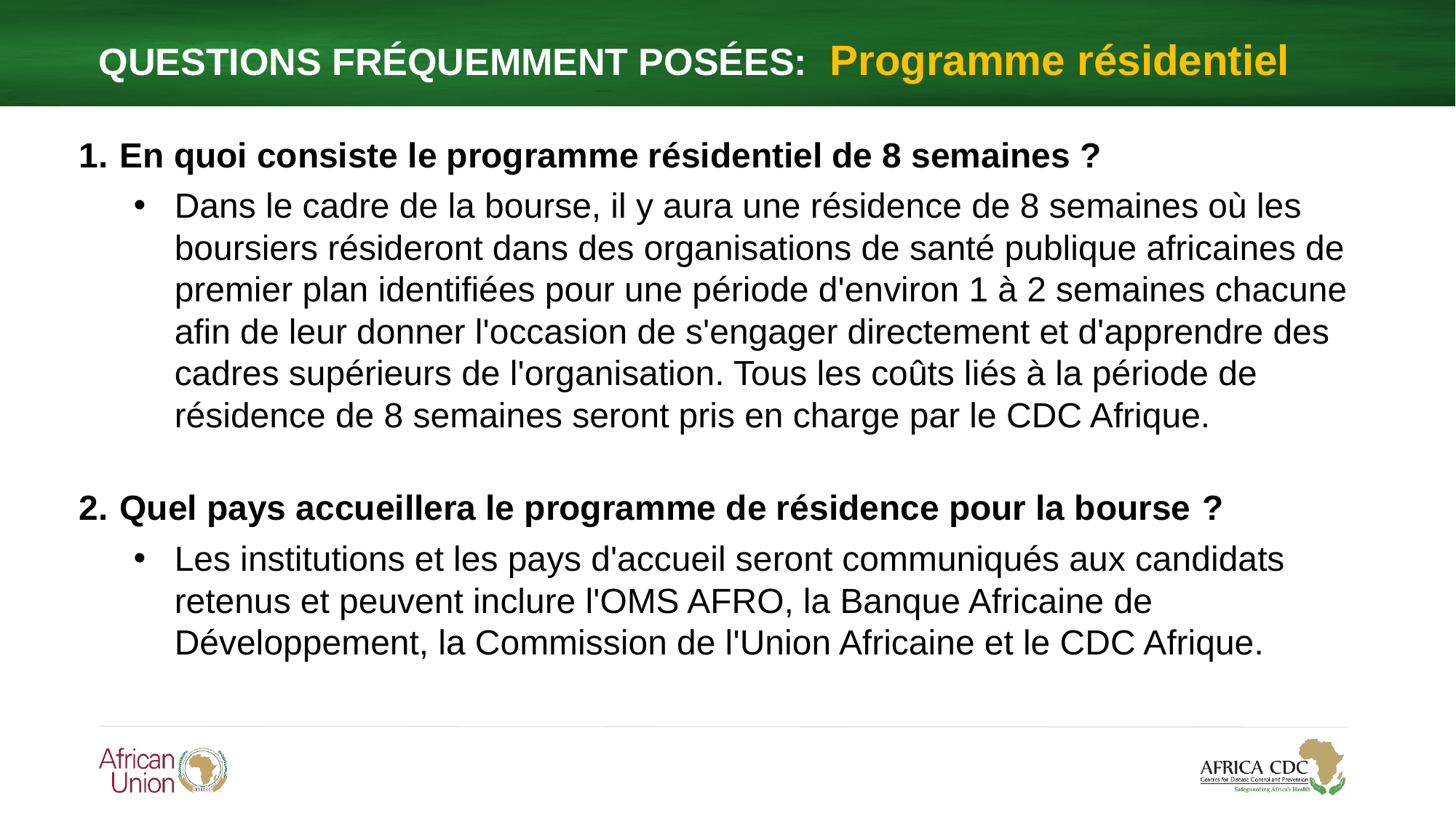

QUESTIONS FRÉQUEMMENT POSÉES:  Programme résidentiel
En quoi consiste le programme résidentiel de 8 semaines ?
Dans le cadre de la bourse, il y aura une résidence de 8 semaines où les boursiers résideront dans des organisations de santé publique africaines de premier plan identifiées pour une période d'environ 1 à 2 semaines chacune afin de leur donner l'occasion de s'engager directement et d'apprendre des cadres supérieurs de l'organisation. Tous les coûts liés à la période de résidence de 8 semaines seront pris en charge par le CDC Afrique.
Quel pays accueillera le programme de résidence pour la bourse ?
Les institutions et les pays d'accueil seront communiqués aux candidats retenus et peuvent inclure l'OMS AFRO, la Banque Africaine de Développement, la Commission de l'Union Africaine et le CDC Afrique.